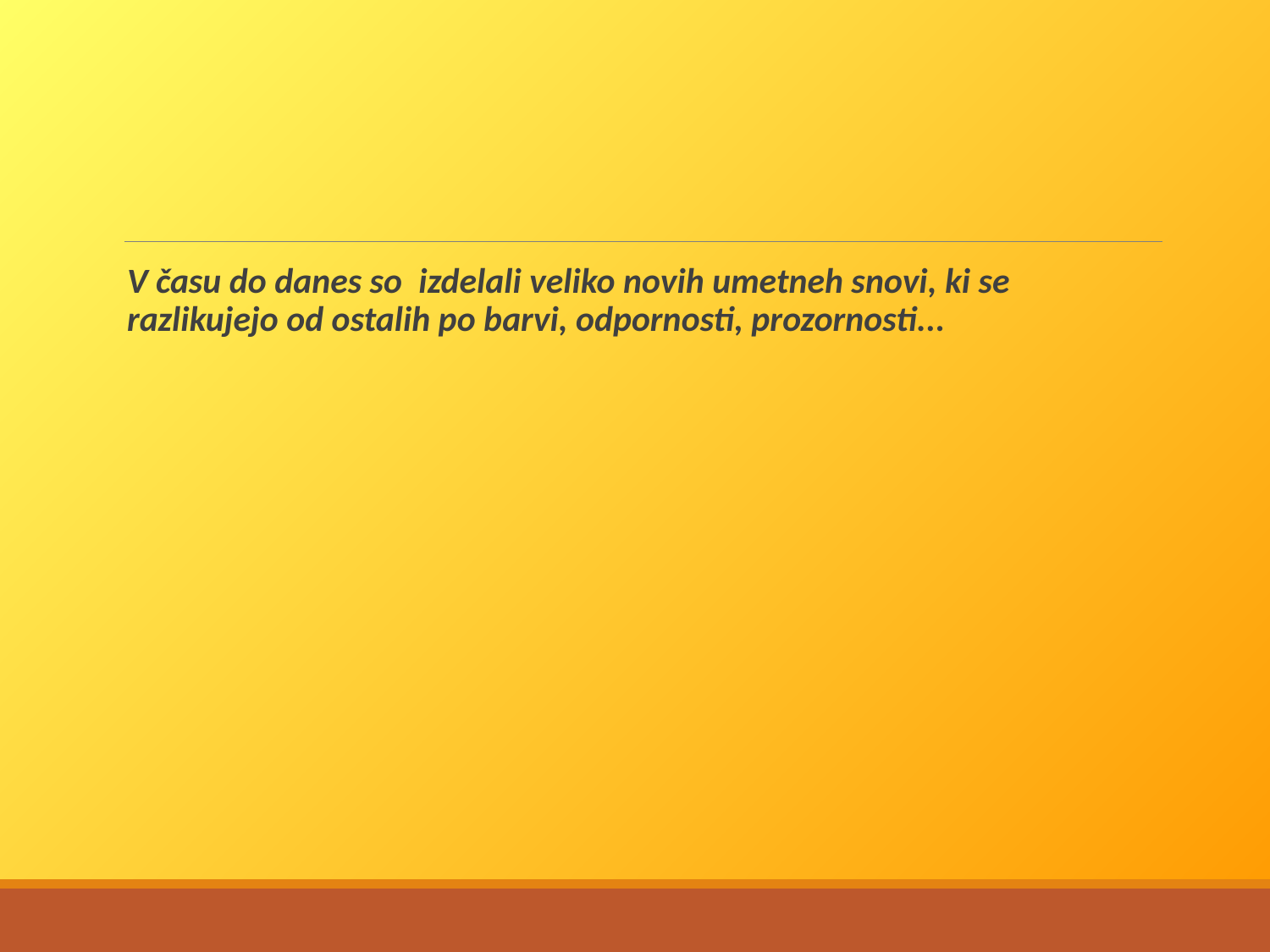

V času do danes so  izdelali veliko novih umetneh snovi, ki se razlikujejo od ostalih po barvi, odpornosti, prozornosti...